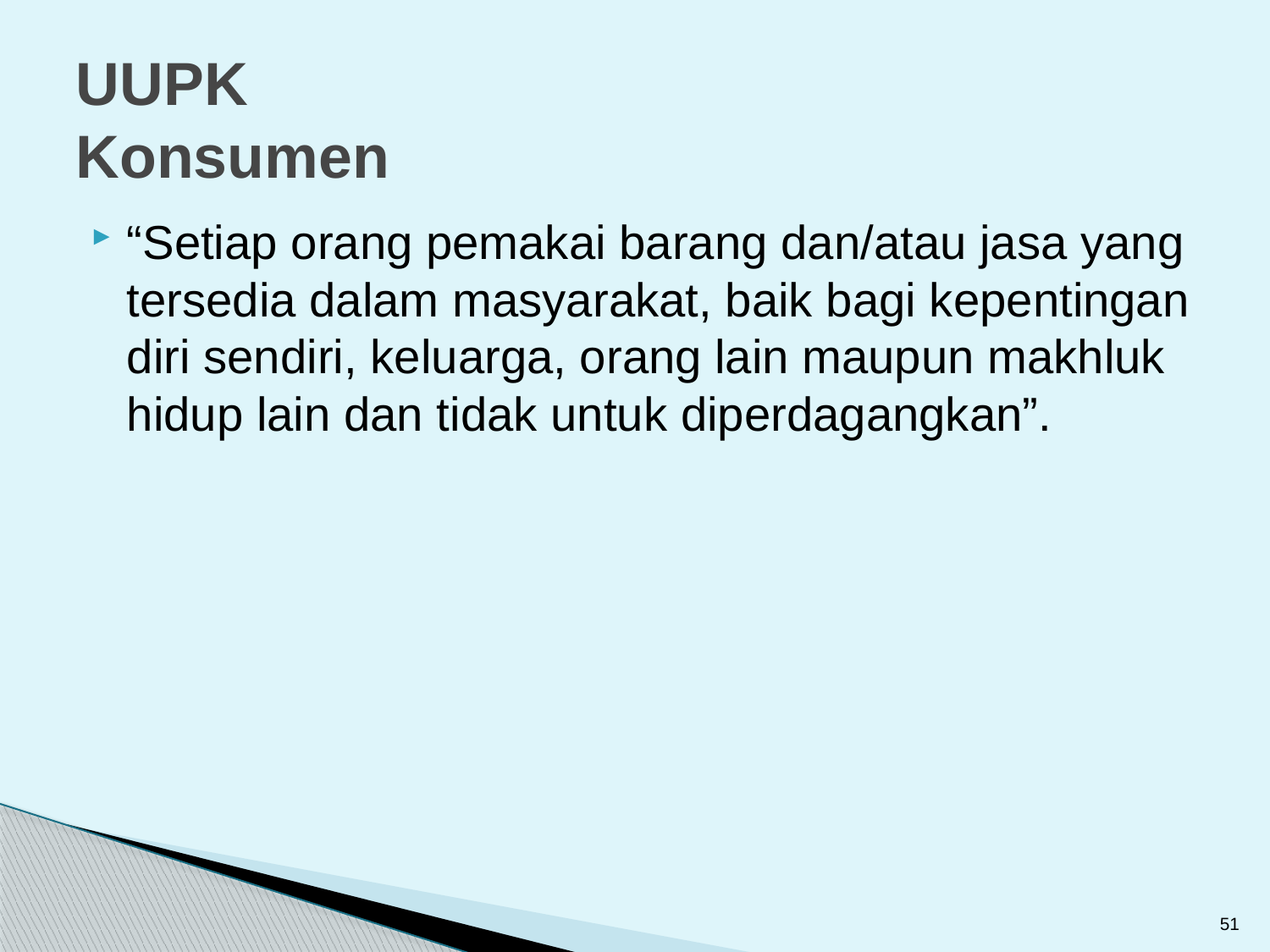

# UUPK Konsumen
“Setiap orang pemakai barang dan/atau jasa yang tersedia dalam masyarakat, baik bagi kepentingan diri sendiri, keluarga, orang lain maupun makhluk hidup lain dan tidak untuk diperdagangkan”.

51